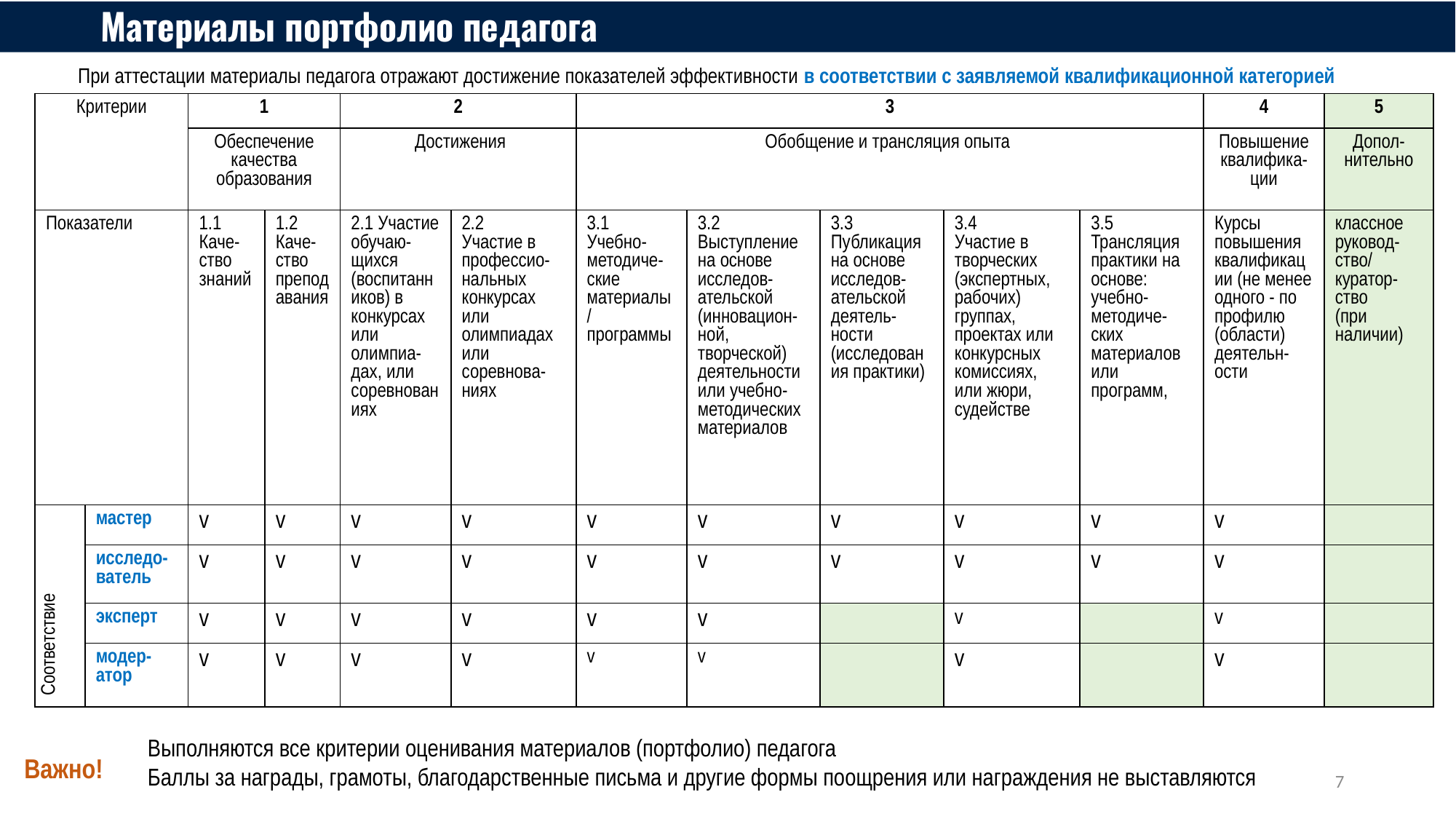

Материалы портфолио педагога

При аттестации материалы педагога отражают достижение показателей эффективности в соответствии с заявляемой квалификационной категорией
Материалы (портфолио) педагога
| Критерии |  | 1 |  | 2 |  | 3 |  |  |  |  | 4 | 5 |
| --- | --- | --- | --- | --- | --- | --- | --- | --- | --- | --- | --- | --- |
| Критерии |  | Обеспечение качества образования |  | Достижения |  | Обобщение и трансляция опыта |  |  |  |  | Повышение квалифика-ции | Допол-нительно |
| Показатели |  | 1.1 Каче-ство знаний | 1.2 Каче-ство преподавания | 2.1 Участие обучаю-щихся (воспитанников) в конкурсах или олимпиа-дах, или соревнованиях | 2.2 Участие в профессио-нальных конкурсах или олимпиадах или соревнова-ниях | 3.1 Учебно-методиче-ские материалы / программы | 3.2 Выступление на основе исследов-ательской (инновацион-ной, творческой) деятельности или учебно-методических материалов | 3.3 Публикация на основе исследов-ательской деятель-ности (исследования практики) | 3.4 Участие в творческих (экспертных, рабочих) группах, проектах или конкурсных комиссиях, или жюри, судействе | 3.5 Трансляция практики на основе: учебно-методиче-ских материалов или программ, | Курсы повышения квалификации (не менее одного - по профилю (области) деятельн-ости | классное руковод-ство/ куратор-ство (при наличии) |
| Соответствие | мастер | v | v | v | v | v | v | v | v | v | v |  |
|  | исследо-ватель | v | v | v | v | v | v | v | v | v | v |  |
|  | эксперт | v | v | v | v | v | v |  | v |  | v |  |
|  | модер-атор | v | v | v | v | v | v |  | v |  | v |  |
Выполняются все критерии оценивания материалов (портфолио) педагога
Баллы за награды, грамоты, благодарственные письма и другие формы поощрения или награждения не выставляются
Важно!
7